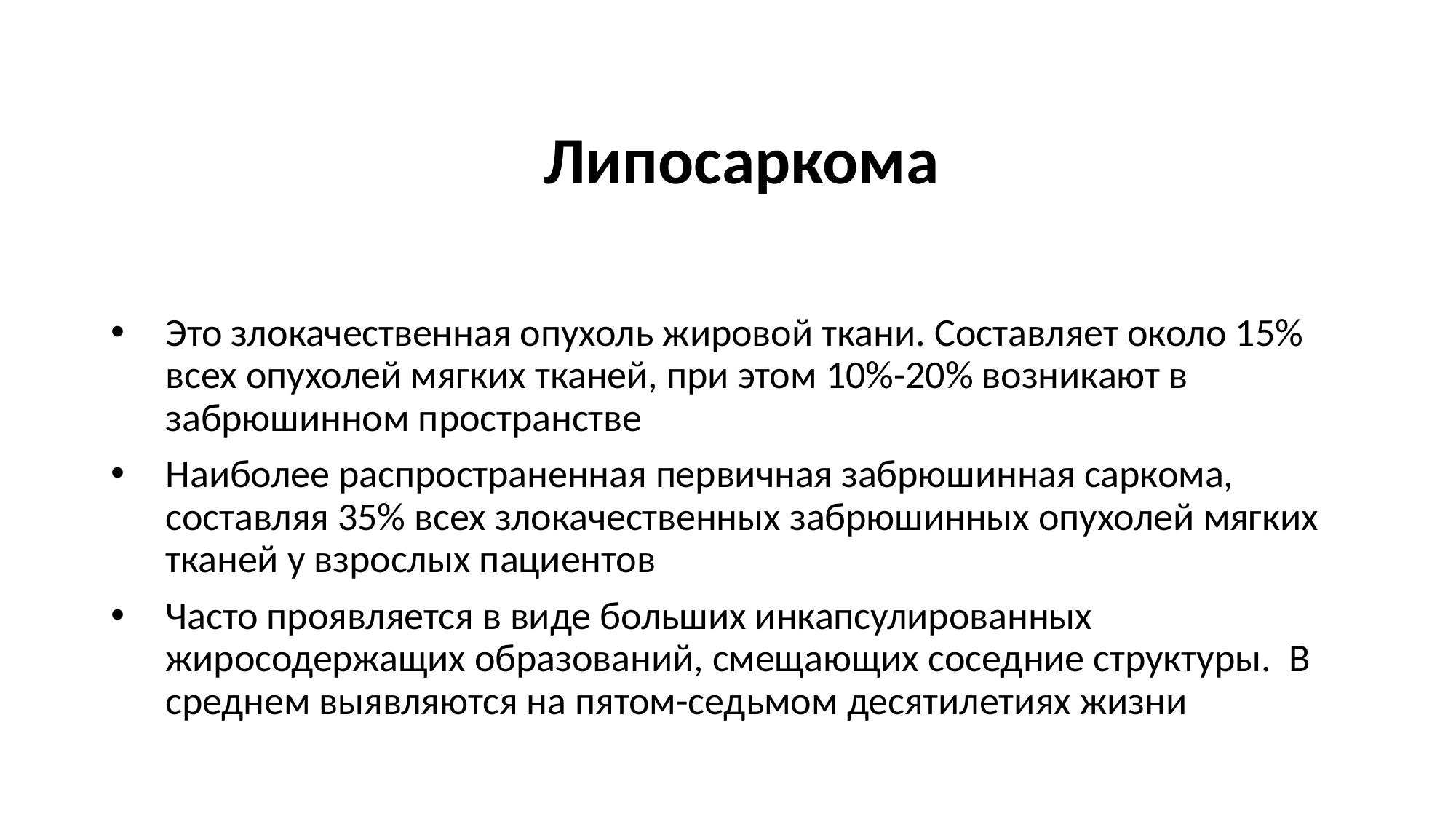

Липосаркома

Это злокачественная опухоль жировой ткани. Составляет около 15% всех опухолей мягких тканей, при этом 10%-20% возникают в забрюшинном пространстве
Наиболее распространенная первичная забрюшинная саркома, составляя 35% всех злокачественных забрюшинных опухолей мягких тканей у взрослых пациентов
Часто проявляется в виде больших инкапсулированных жиросодержащих образований, смещающих соседние структуры.  В среднем выявляются на пятом-седьмом десятилетиях жизни